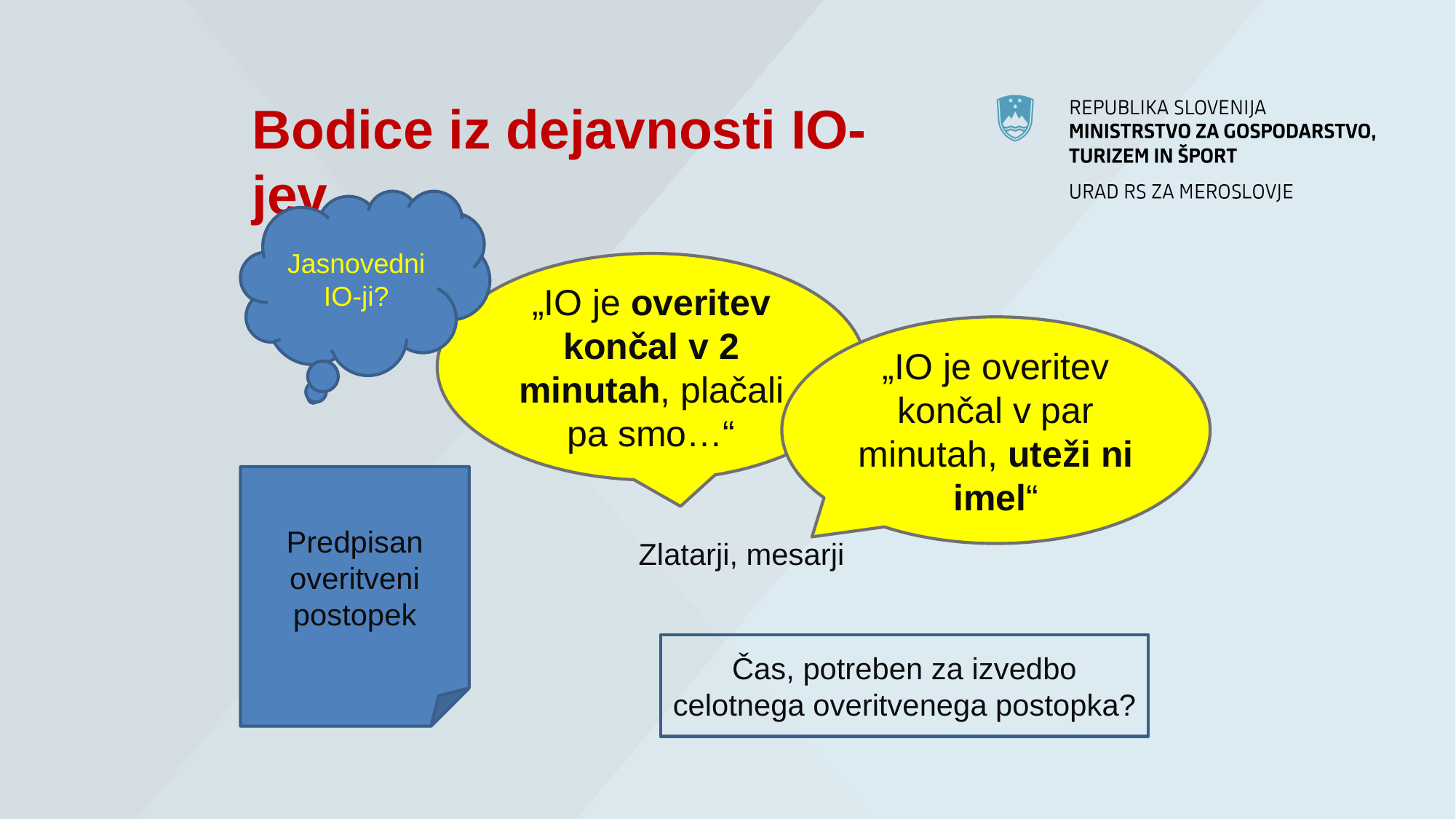

# Bodice iz dejavnosti IO-jev
Jasnovedni
IO-ji?
„IO je overitev končal v 2 minutah, plačali pa smo…“
„IO je overitev končal v par minutah, uteži ni imel“
Predpisan overitveni postopek
Zlatarji, mesarji
Čas, potreben za izvedbo celotnega overitvenega postopka?